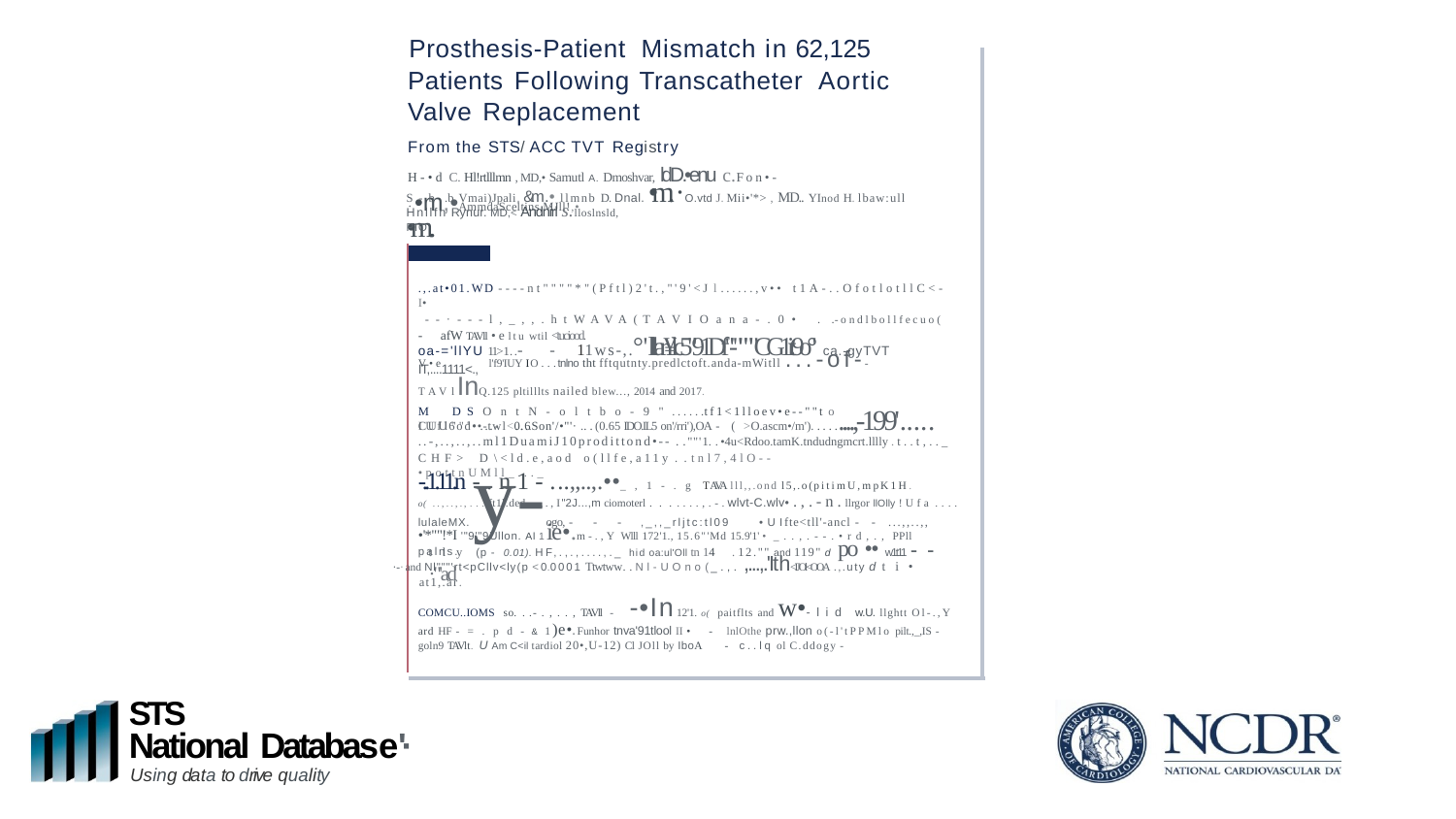

Prosthesis-Patient  Mismatch in 62,125 Patients Following Transcatheter  Aortic Valve Replacement

From the STS/ACC TVT Registry
H-•d C. Hl!rtlllmn ,MD,• Samutl A. Dmoshvar, ldD.•enu c.Fon•-·•m,•AmmdaSceltins,MJll!,•
S-b..b Vmai)Jpali,&m.• llmnb D. Dnal. •m.·O.vtd J.Mii•'*> , MD.. YInod H.lbaw:ull •m..
Hnllfn Rynur. MD,< Andnirl s.lloslnsld, PIO'

.,.at•01.WD ----nt""""*"(Pftl)2't.,"'9'<J l ......,v••  t1A-..OfotlotllC<- I•
--·---l,_,,.htWAVA(TAVIOana-.0•  . .-ondlbollfecuo(
-afW TAVll •eltu wtil <tuciood.
oa-='llYU 11>1..--11ws-,.°'lllar¥lc5"'91Df"'-""""CG1it9o°' ca.-gyTVT IT,....1111<.,
V•e	l'f9'IUY IO ...tnlno tht fftqutnty.predlctoft.anda-mWitll ...-of--TAVlInQ.125 pltilllts nailed blew..., 2014 and 2017.
CUU6od••-twl<0.6Son'/•"'· ...(0.65 IDO.IL5 on'/rri'),OA -(>O.ascm•/m'). ........,-199'.....
..-,..,..,..ml1DuamiJ10prodittond•-- ..""'1..•4u<Rdoo.tamK.tndudngmcrt.lllly .t..t,.._
M  DS OntN-oltbo-9"......tf1<1lloev•e--""t o  IUfl""'•...-....
lulaleMX. y-ogo, ---,_,,_rljtc:tl09	•UIfte<tll'-ancl --...,,..,,
CHF>  D\<ld.e,aod  o(llfe,a11y ..tnl7,4lO--•pottnUMll_..._
-..1.11.n -.n1-...,,..,.••_,1-.g TAVA lll,,.ond l5,.o(pitimU,mpK1H.­
o(  ..,..,.,...ft1l.ded ,,,.,I"2J...,m ciomoterl .......,.-.wlvt-C.wlv• .,.-n.llrgor llOlly !Ufa ....
•'*""!*I '"9'"9Ullon. Al 1ie•.m-.,Y Wlll 172'1., 15.6"'Md 15.9'1' •_..,.--.•rd,., PPll palns.
tly (p - 0.01). HF,.,.,....,._ hid oa:ul'Oll tn 14.12."" and 119" d po •• w1t11 --·"'ad­
·-·and Nl"""'rt<pCllv<ly(p <0.0001 Ttwtww..Nl-UOno(_.,. ,...,.'Ith<IJOl<OOA .,.uty d ti•
at1,.ar.
COMCU..IOMS  so...-.,..,TAVll  --•In12'1. o(  paitflts and w•-lidw.U. llghtt Ol-.,Y ard HF -=.pd-& 1)e•.Funhor tnva'91tlool II •-lnlOthe prw.,llon o(-l'tPPMlo pilt.,_,IS -­ goln9 TAVlt.U Am C<il tardiol 20•,U-12) Cl JOll by IboA-c..lqol C.ddogy -

STS
National Database'·
Using data to drive quality